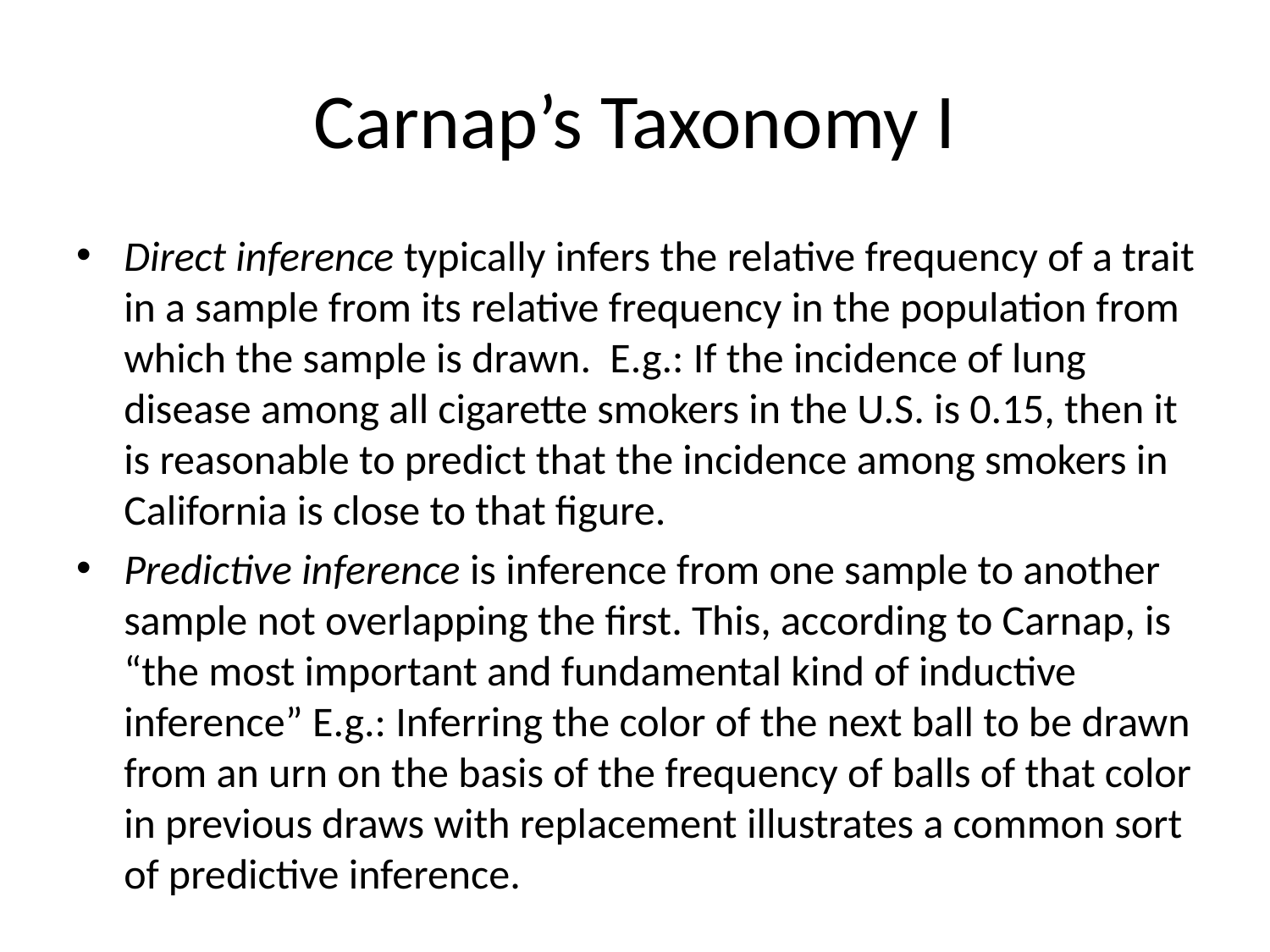

# Carnap’s Taxonomy I
Direct inference typically infers the relative frequency of a trait in a sample from its relative frequency in the population from which the sample is drawn.  E.g.: If the incidence of lung disease among all cigarette smokers in the U.S. is 0.15, then it is reasonable to predict that the incidence among smokers in California is close to that figure.
Predictive inference is inference from one sample to another sample not overlapping the first. This, according to Carnap, is “the most important and fundamental kind of inductive inference” E.g.: Inferring the color of the next ball to be drawn from an urn on the basis of the frequency of balls of that color in previous draws with replacement illustrates a common sort of predictive inference.